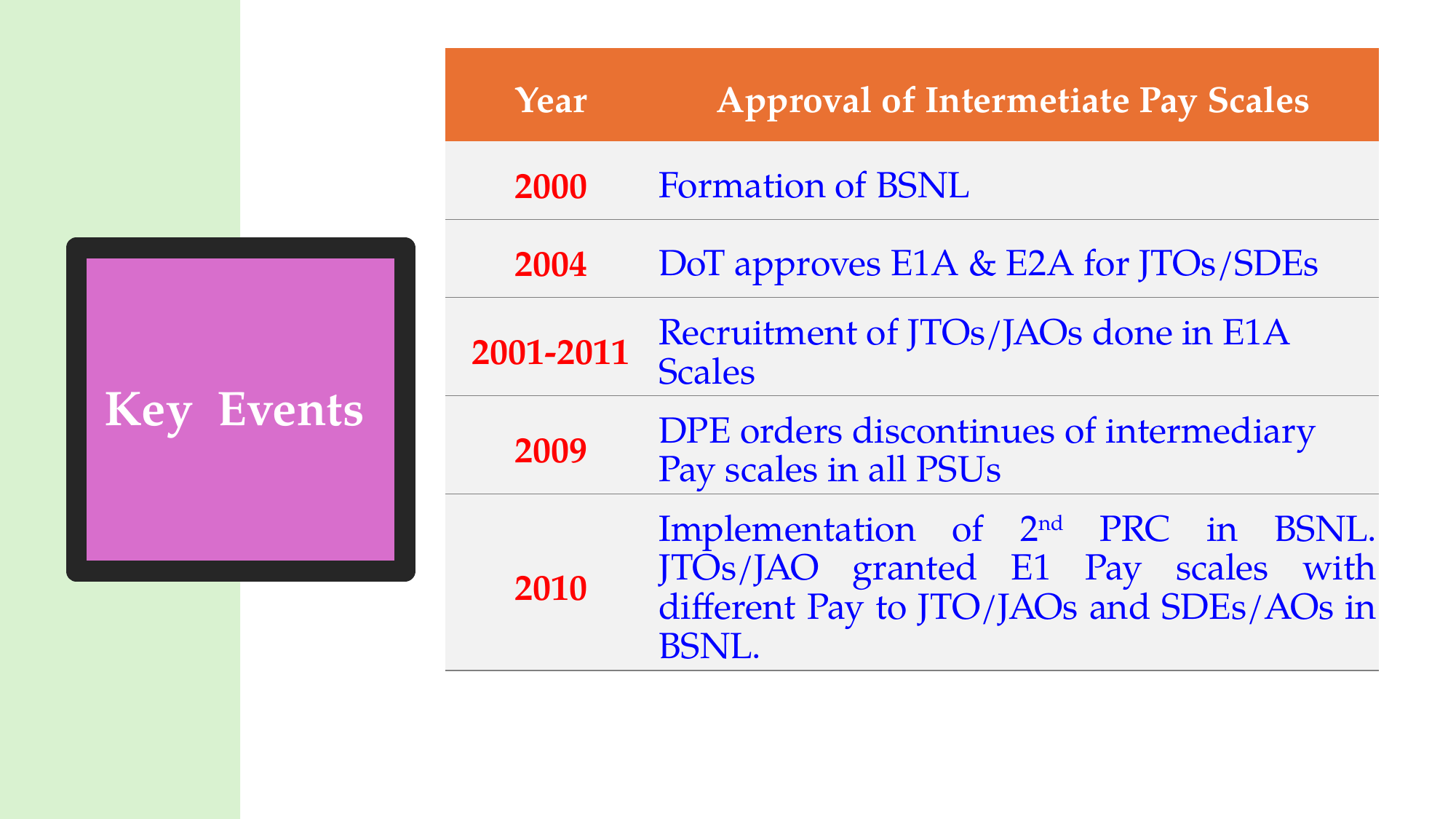

| Year | Approval of Intermetiate Pay Scales |
| --- | --- |
| 2000 | Formation of BSNL |
| 2004 | DoT approves E1A & E2A for JTOs/SDEs |
| 2001-2011 | Recruitment of JTOs/JAOs done in E1A Scales |
| 2009 | DPE orders discontinues of intermediary Pay scales in all PSUs |
| 2010 | Implementation of 2nd PRC in BSNL. JTOs/JAO granted E1 Pay scales with different Pay to JTO/JAOs and SDEs/AOs in BSNL. |
# Key  Events